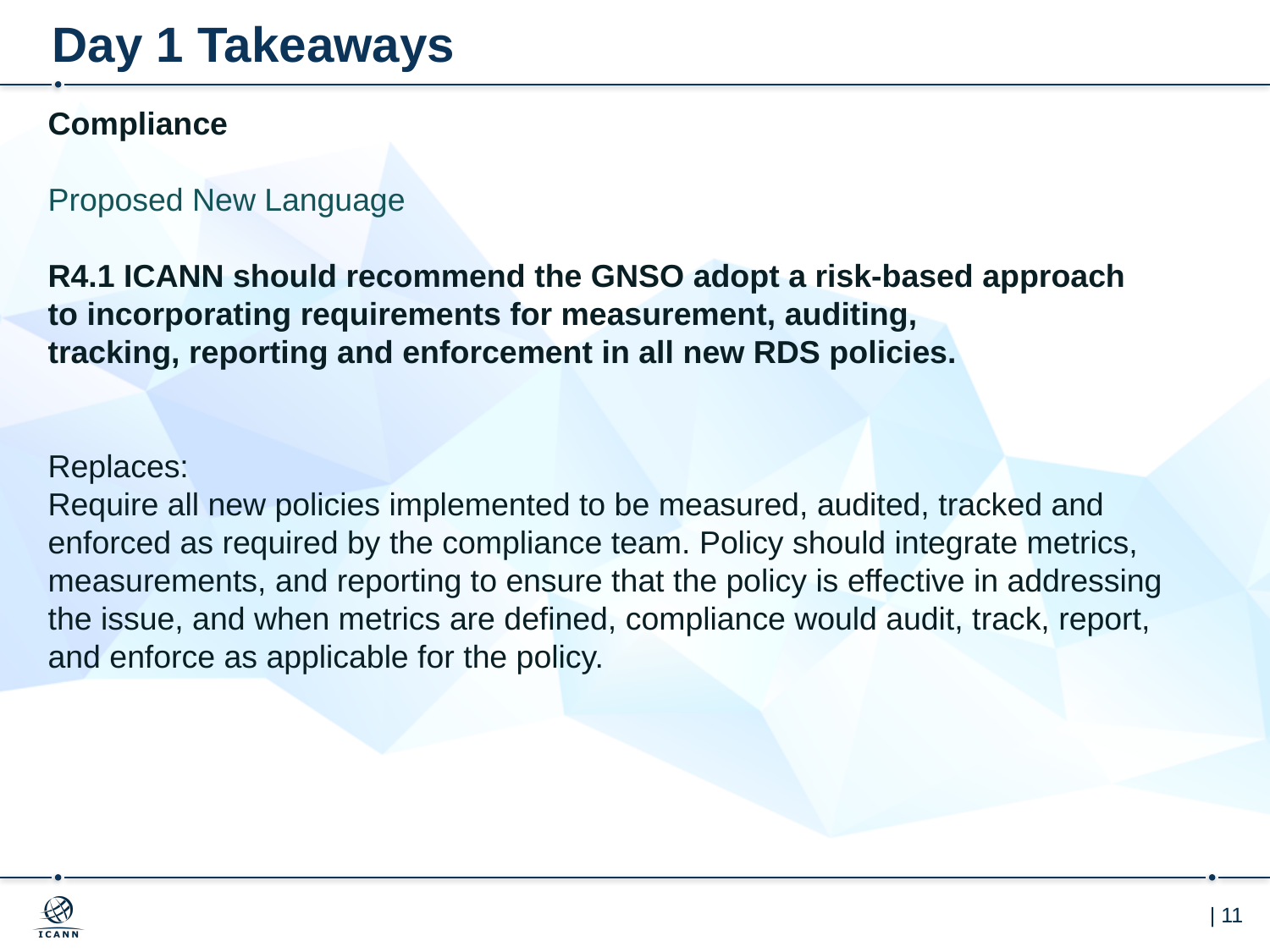

# Day 1 Takeaways
Compliance

Proposed New Language

R4.1 ICANN should recommend the GNSO adopt a risk-based approach to incorporating requirements for measurement, auditing, tracking, reporting and enforcement in all new RDS policies.

Replaces:
Require all new policies implemented to be measured, audited, tracked and enforced as required by the compliance team. Policy should integrate metrics, measurements, and reporting to ensure that the policy is effective in addressing the issue, and when metrics are defined, compliance would audit, track, report, and enforce as applicable for the policy.